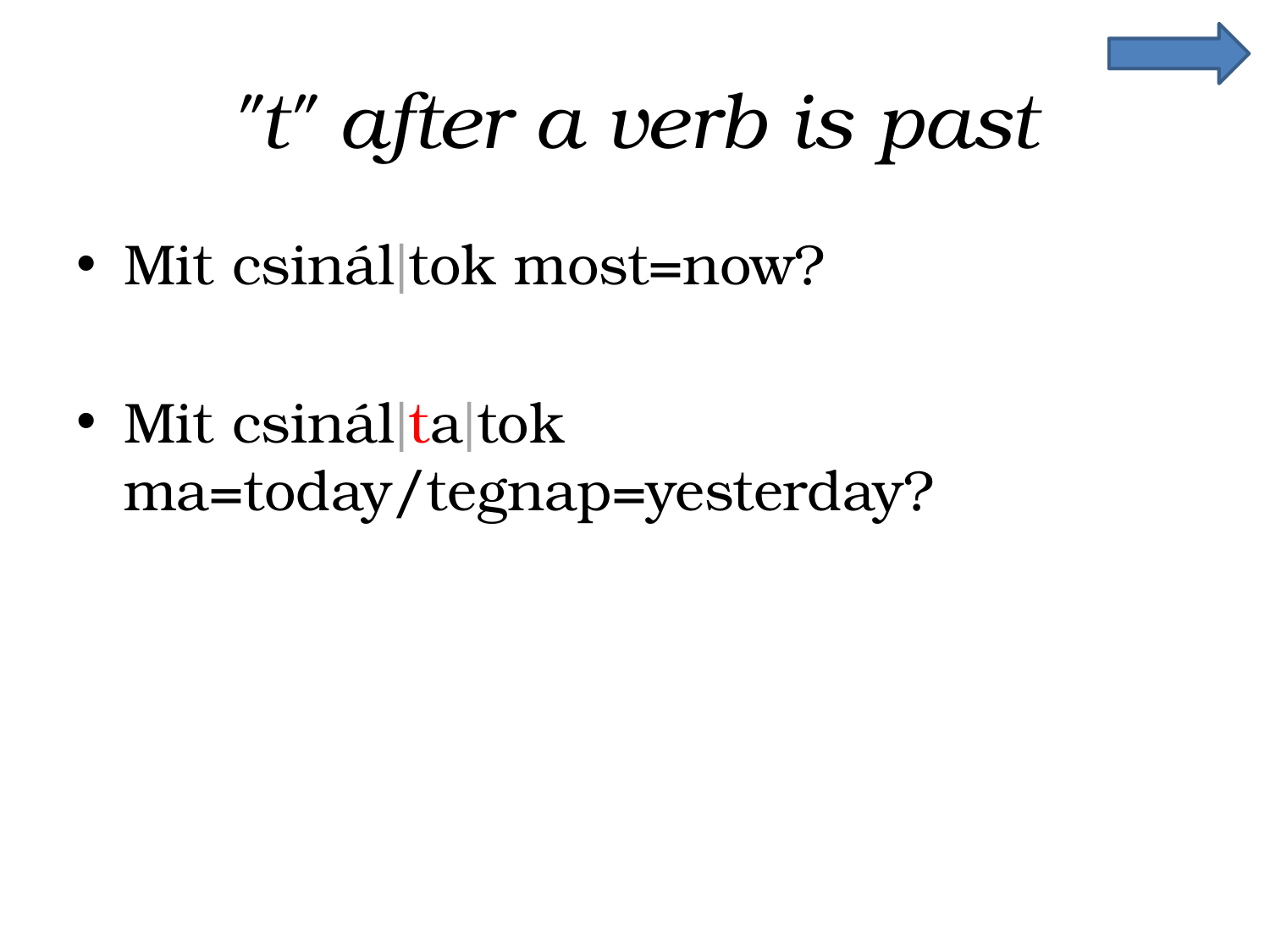

# "t" after a verb is past
Mit csinálǀtok most=now?

Mit csinálǀtaǀtok ma=today/tegnap=yesterday?